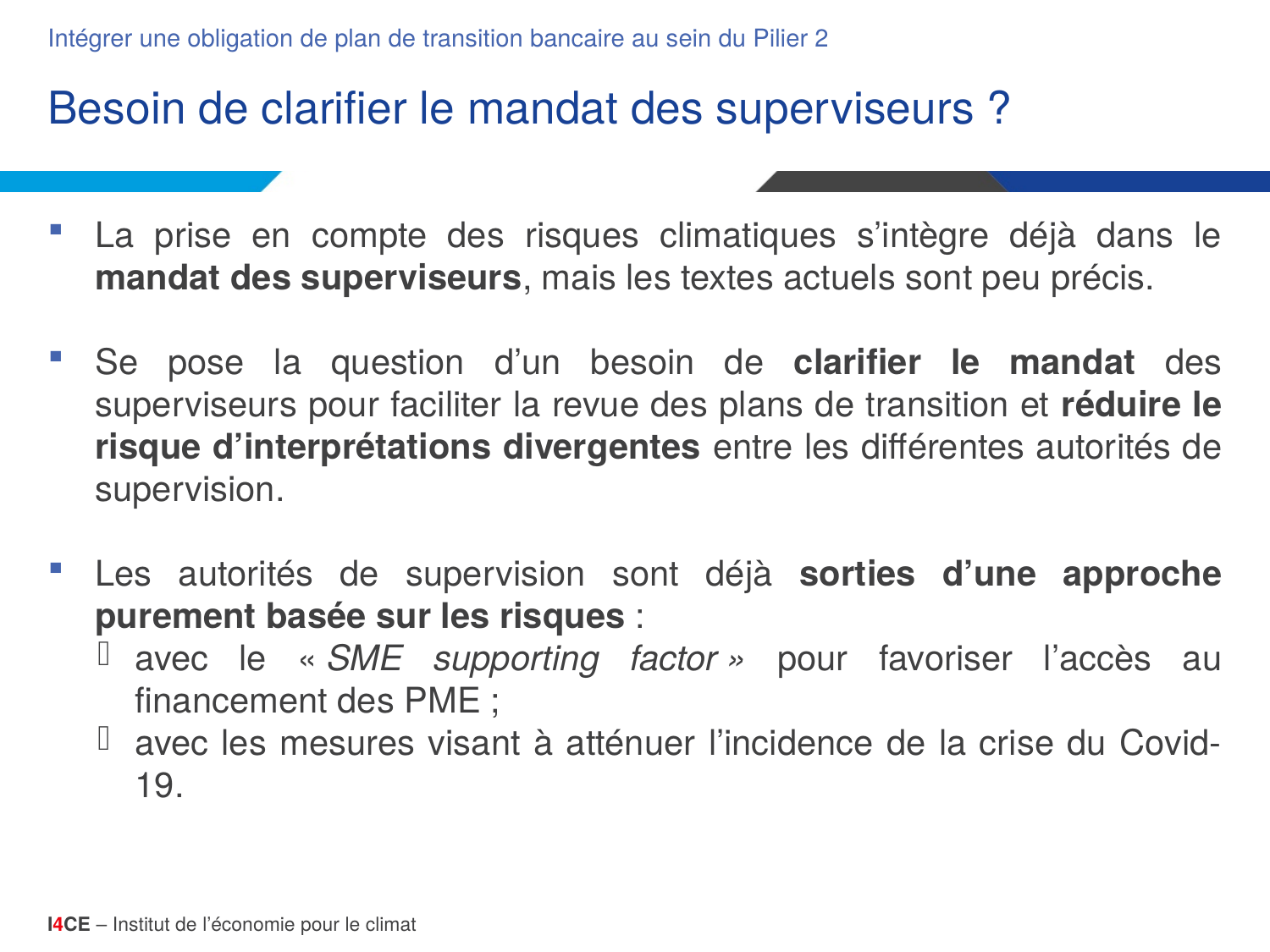

Intégrer une obligation de plan de transition bancaire au sein du Pilier 2

# Besoin de clarifier le mandat des superviseurs ?
La prise en compte des risques climatiques s’intègre déjà dans le mandat des superviseurs, mais les textes actuels sont peu précis.

Se pose la question d’un besoin de clarifier le mandat des superviseurs pour faciliter la revue des plans de transition et réduire le risque d’interprétations divergentes entre les différentes autorités de supervision.

Les autorités de supervision sont déjà sorties d’une approche purement basée sur les risques :
avec le « SME supporting factor » pour favoriser l’accès au financement des PME ;
avec les mesures visant à atténuer l’incidence de la crise du Covid-19.